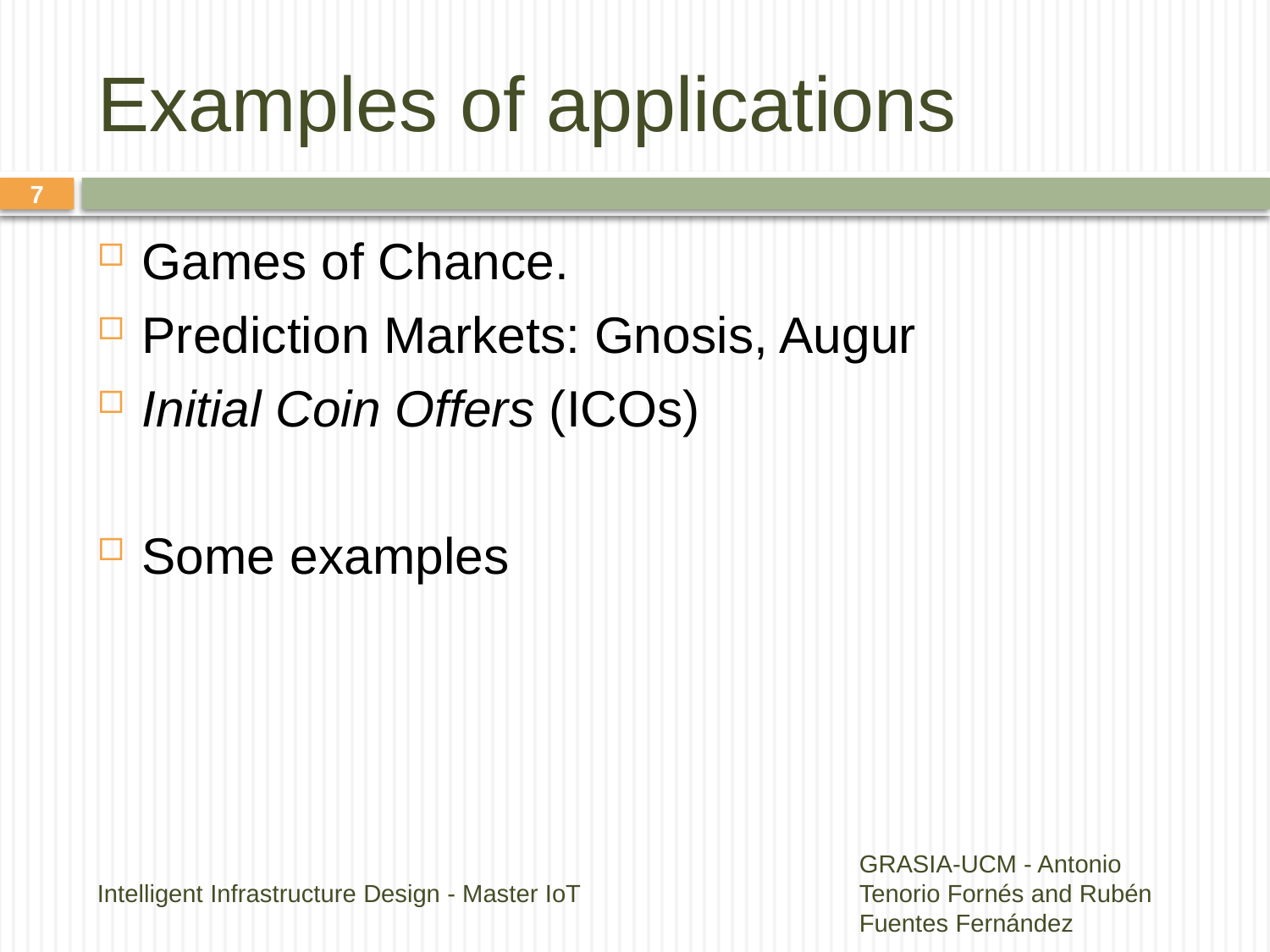

# Examples of applications
7
Games of Chance.
Prediction Markets: Gnosis, Augur
Initial Coin Offers (ICOs)

Some examples

Intelligent Infrastructure Design - Master IoT
GRASIA-UCM - Antonio Tenorio Fornés and Rubén Fuentes Fernández